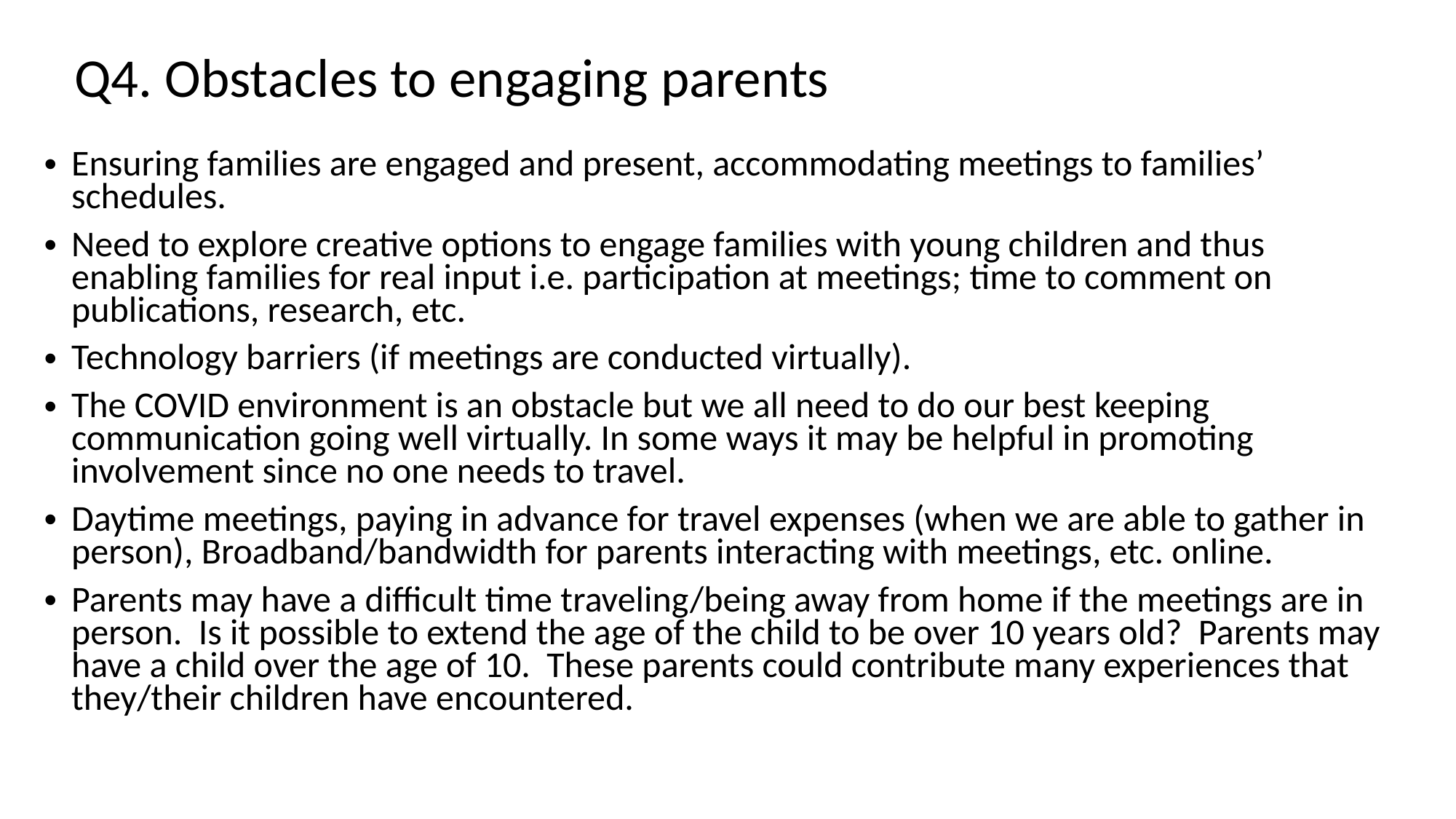

# Q4. Obstacles to engaging parents
Ensuring families are engaged and present, accommodating meetings to families’ schedules.
Need to explore creative options to engage families with young children and thus enabling families for real input i.e. participation at meetings; time to comment on publications, research, etc.
Technology barriers (if meetings are conducted virtually).
The COVID environment is an obstacle but we all need to do our best keeping communication going well virtually. In some ways it may be helpful in promoting involvement since no one needs to travel.
Daytime meetings, paying in advance for travel expenses (when we are able to gather in person), Broadband/bandwidth for parents interacting with meetings, etc. online.
Parents may have a difficult time traveling/being away from home if the meetings are in person.  Is it possible to extend the age of the child to be over 10 years old?  Parents may have a child over the age of 10.  These parents could contribute many experiences that they/their children have encountered.